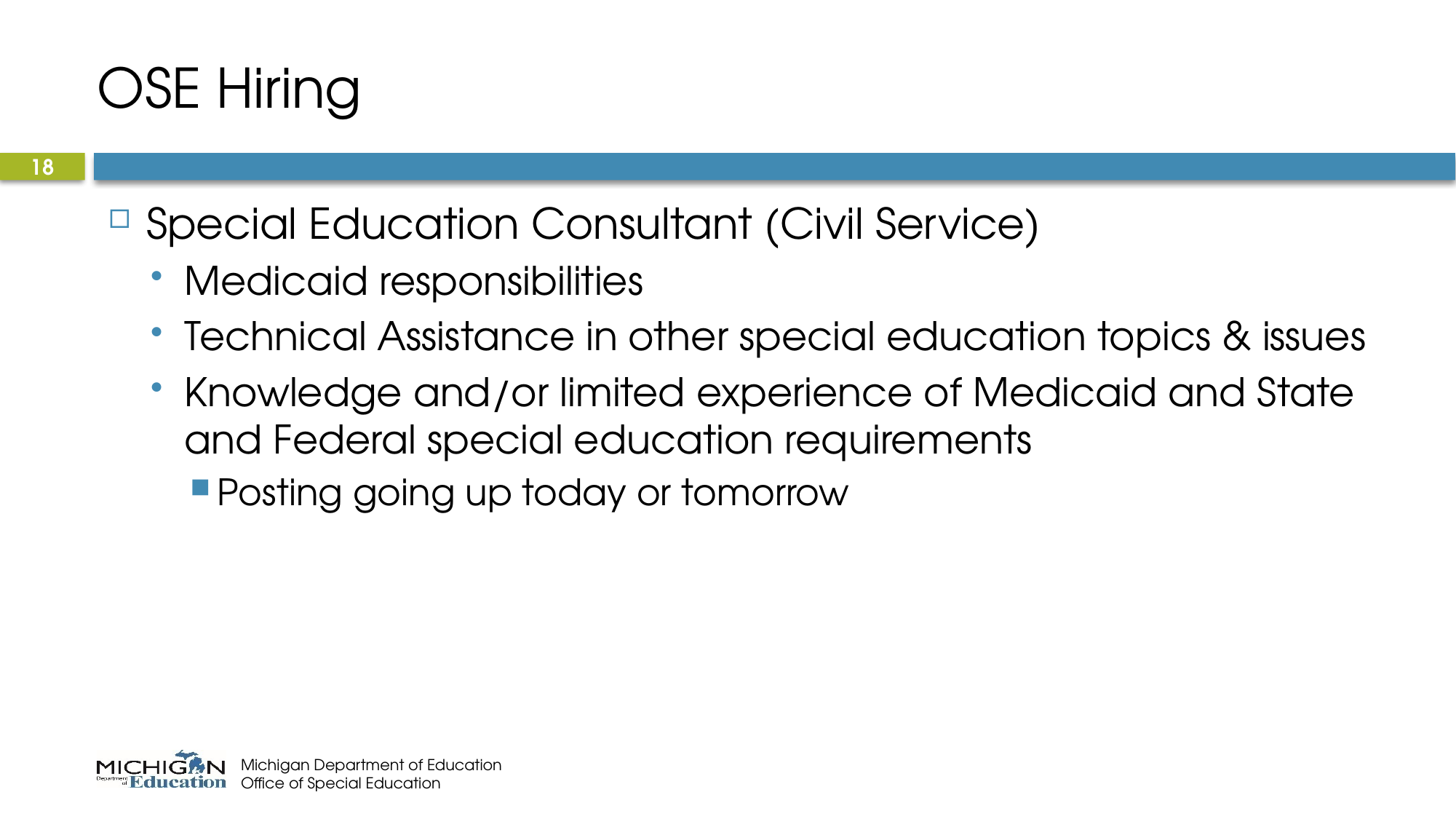

# OSE Hiring
18
Special Education Consultant (Civil Service)
Medicaid responsibilities
Technical Assistance in other special education topics & issues
Knowledge and/or limited experience of Medicaid and State and Federal special education requirements
Posting going up today or tomorrow

Michigan Department of Education
Office of Special Education